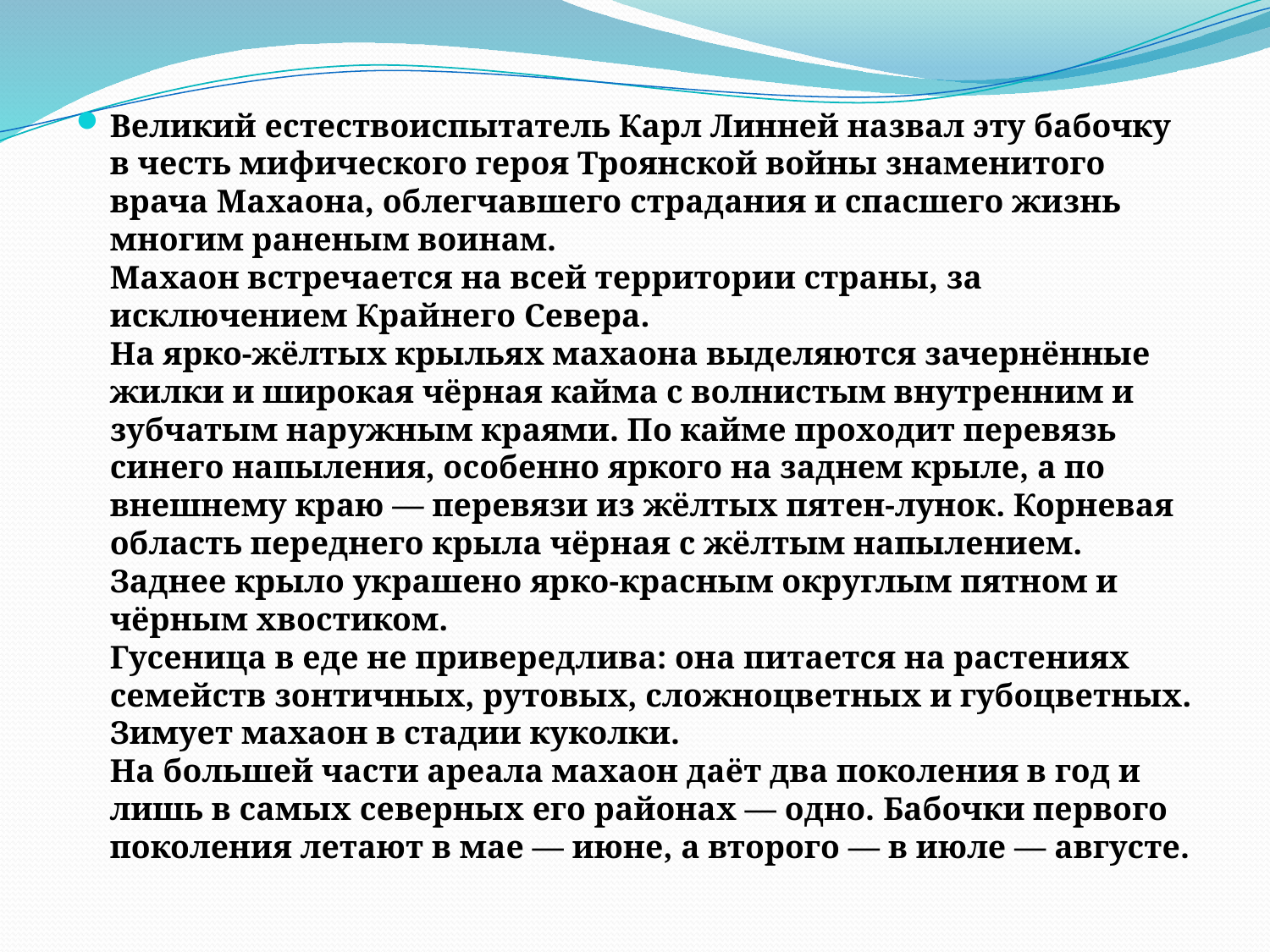

#
Великий естествоиспытатель Карл Линней назвал эту бабочку в честь мифического героя Троянской войны знаменитого врача Махаона, облегчавшего страдания и спасшего жизнь многим раненым воинам.
Махаон встречается на всей территории страны, за исключением Крайнего Севера.
На ярко-жёлтых крыльях махаона выделяются зачернённые жилки и широкая чёрная кайма с волнистым внутренним и зубчатым наружным краями. По кайме проходит перевязь синего напыления, особенно яркого на заднем крыле, а по внешнему краю — перевязи из жёлтых пятен-лунок. Корневая область переднего крыла чёрная с жёлтым напылением. Заднее крыло украшено ярко-красным округлым пятном и чёрным хвостиком.
Гусеница в еде не привередлива: она питается на растениях семейств зонтичных, рутовых, сложноцветных и губоцветных. Зимует махаон в стадии куколки.
На большей части ареала махаон даёт два поколения в год и лишь в самых северных его районах — одно. Бабочки первого поколения летают в мае — июне, а второго — в июле — августе.